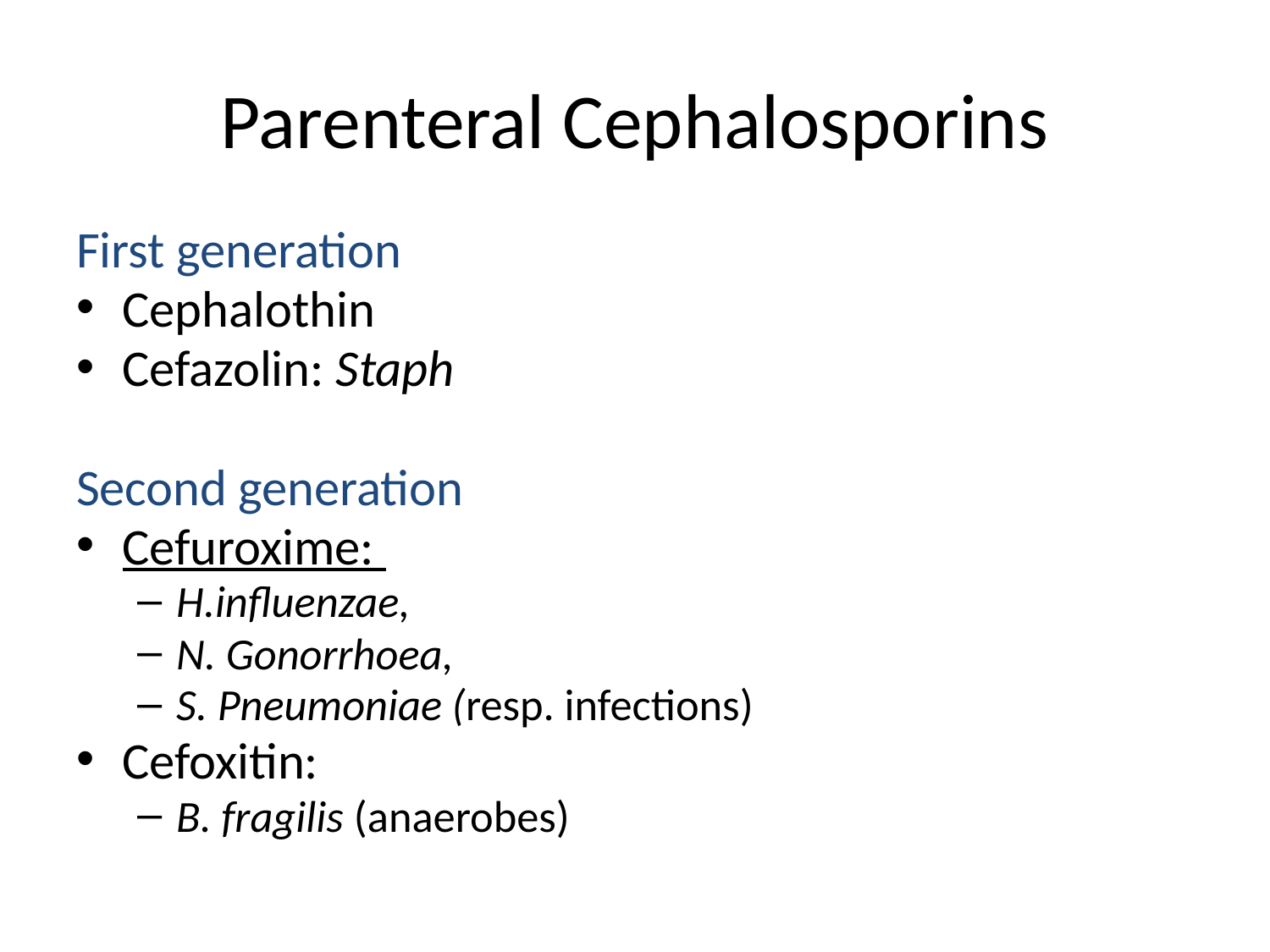

# Parenteral Cephalosporins
First generation
Cephalothin
Cefazolin: Staph

Second generation
Cefuroxime:
H.influenzae,
N. Gonorrhoea,
S. Pneumoniae (resp. infections)
Cefoxitin:
B. fragilis (anaerobes)